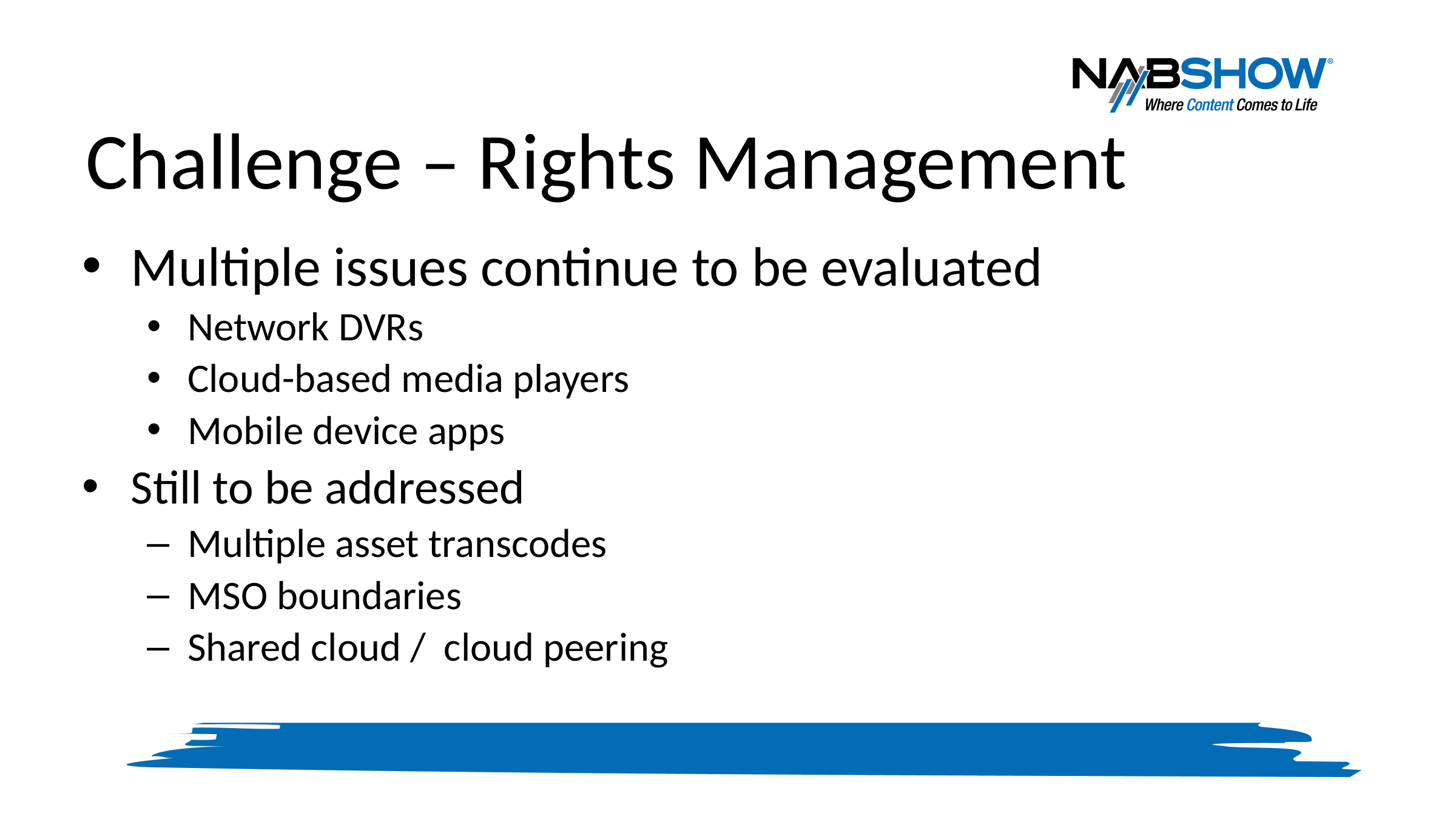

# Challenge – Rights Management
Multiple issues continue to be evaluated
Network DVRs
Cloud-based media players
Mobile device apps
Still to be addressed
Multiple asset transcodes
MSO boundaries
Shared cloud /  cloud peering